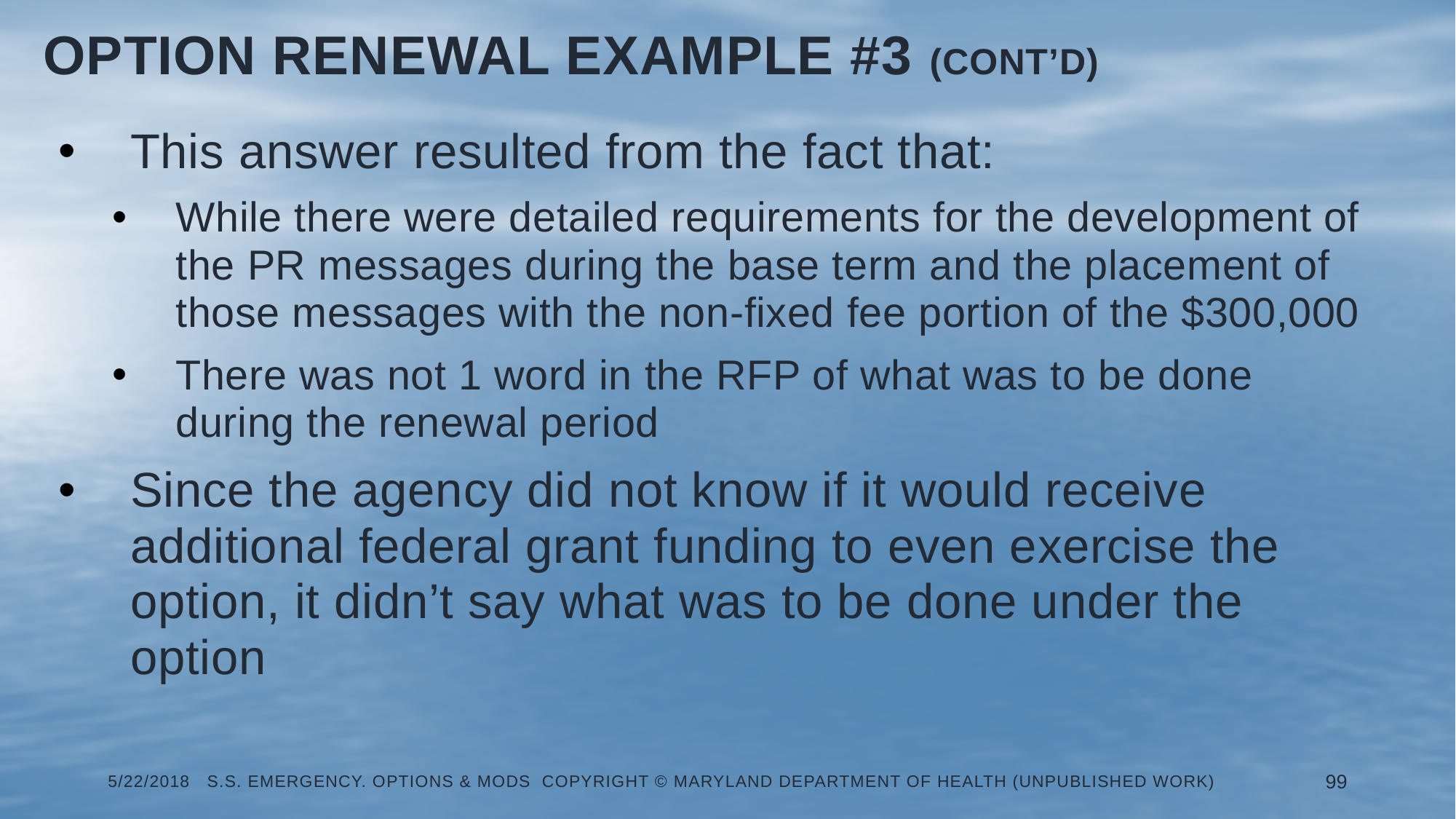

Option Renewal Example #3 (Cont’d)
This answer resulted from the fact that:
While there were detailed requirements for the development of the PR messages during the base term and the placement of those messages with the non-fixed fee portion of the $300,000
There was not 1 word in the RFP of what was to be done during the renewal period
Since the agency did not know if it would receive additional federal grant funding to even exercise the option, it didn’t say what was to be done under the option

5/22/2018   S.S. Emergency. Options & Mods  Copyright © Maryland Department of Health (Unpublished Work)
99